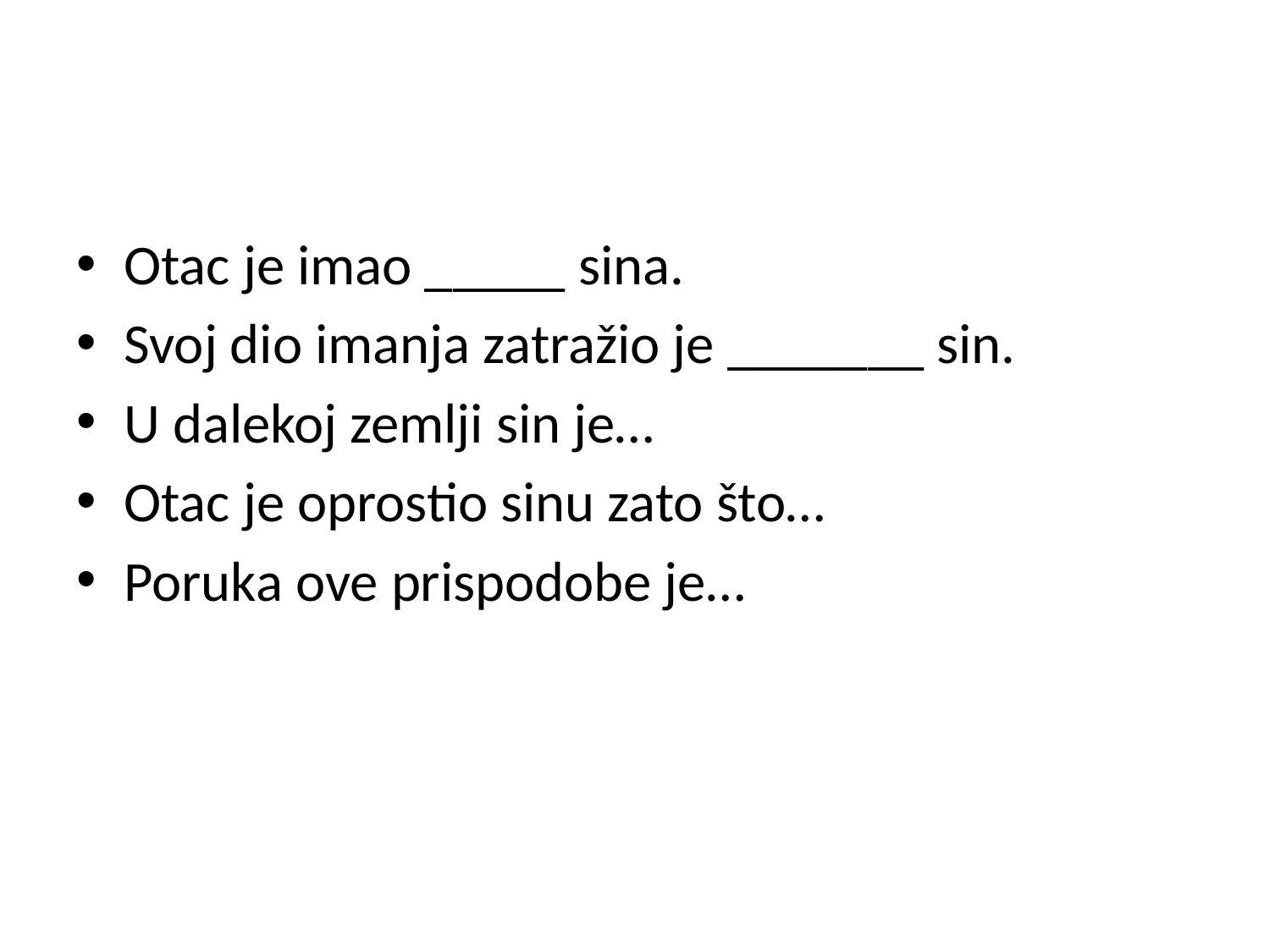

Otac je imao _____ sina.
Svoj dio imanja zatražio je _______ sin.
U dalekoj zemlji sin je…
Otac je oprostio sinu zato što…
Poruka ove prispodobe je…